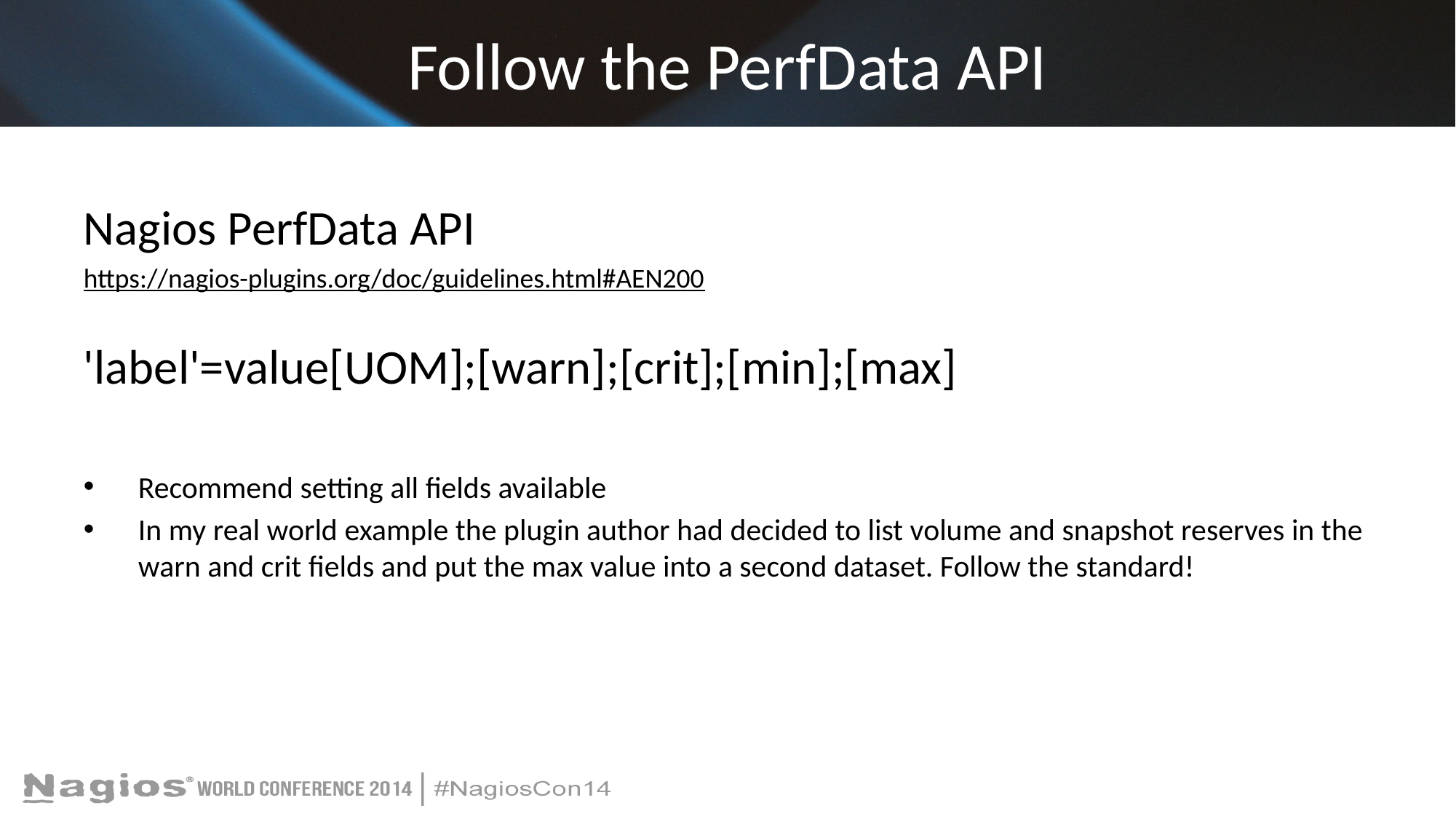

# Follow the PerfData API
Nagios PerfData API
https://nagios-plugins.org/doc/guidelines.html#AEN200
'label'=value[UOM];[warn];[crit];[min];[max]

Recommend setting all fields available
In my real world example the plugin author had decided to list volume and snapshot reserves in the warn and crit fields and put the max value into a second dataset. Follow the standard!